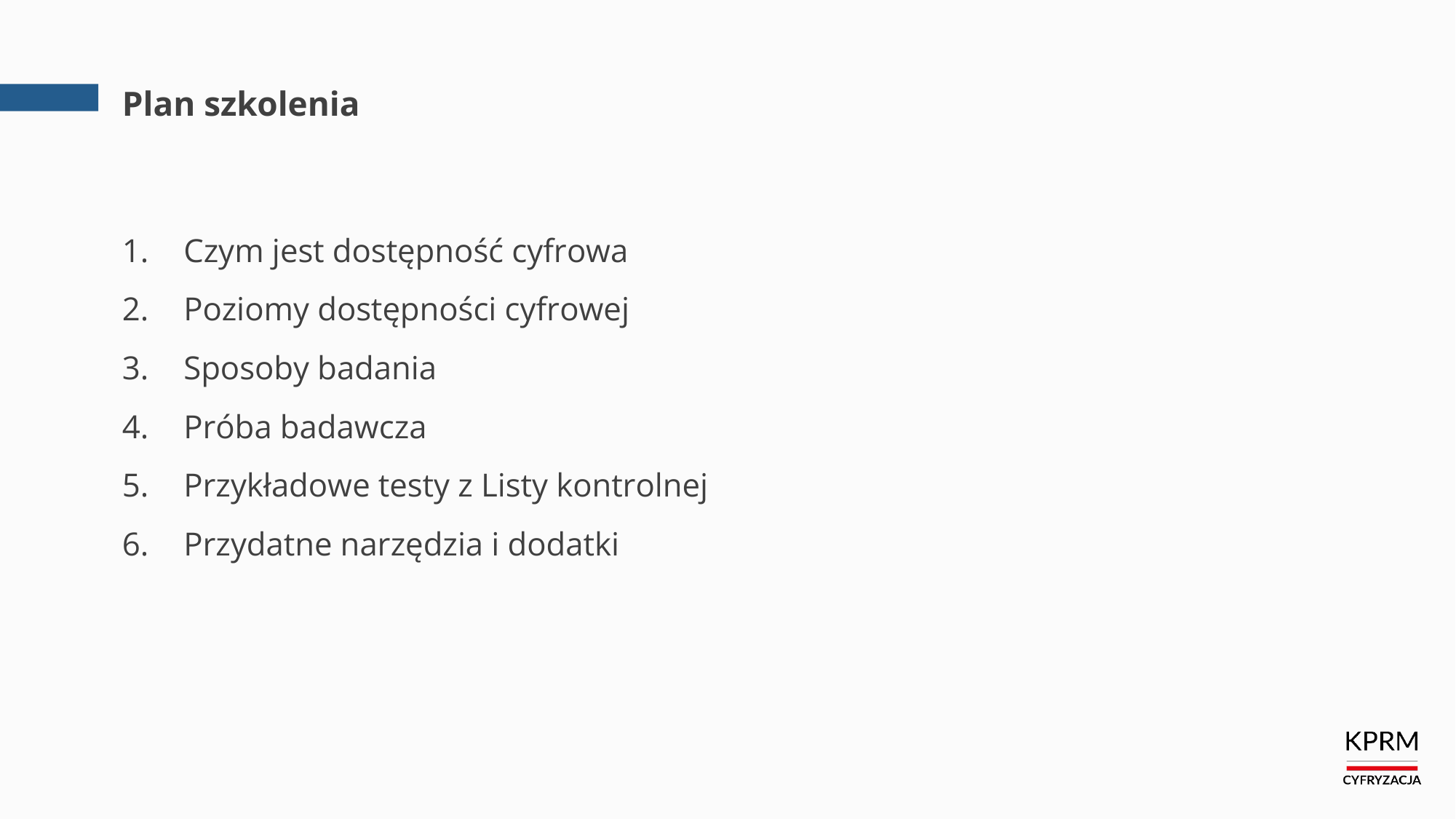

# Plan szkolenia
Czym jest dostępność cyfrowa
Poziomy dostępności cyfrowej
Sposoby badania
Próba badawcza
Przykładowe testy z Listy kontrolnej
Przydatne narzędzia i dodatki